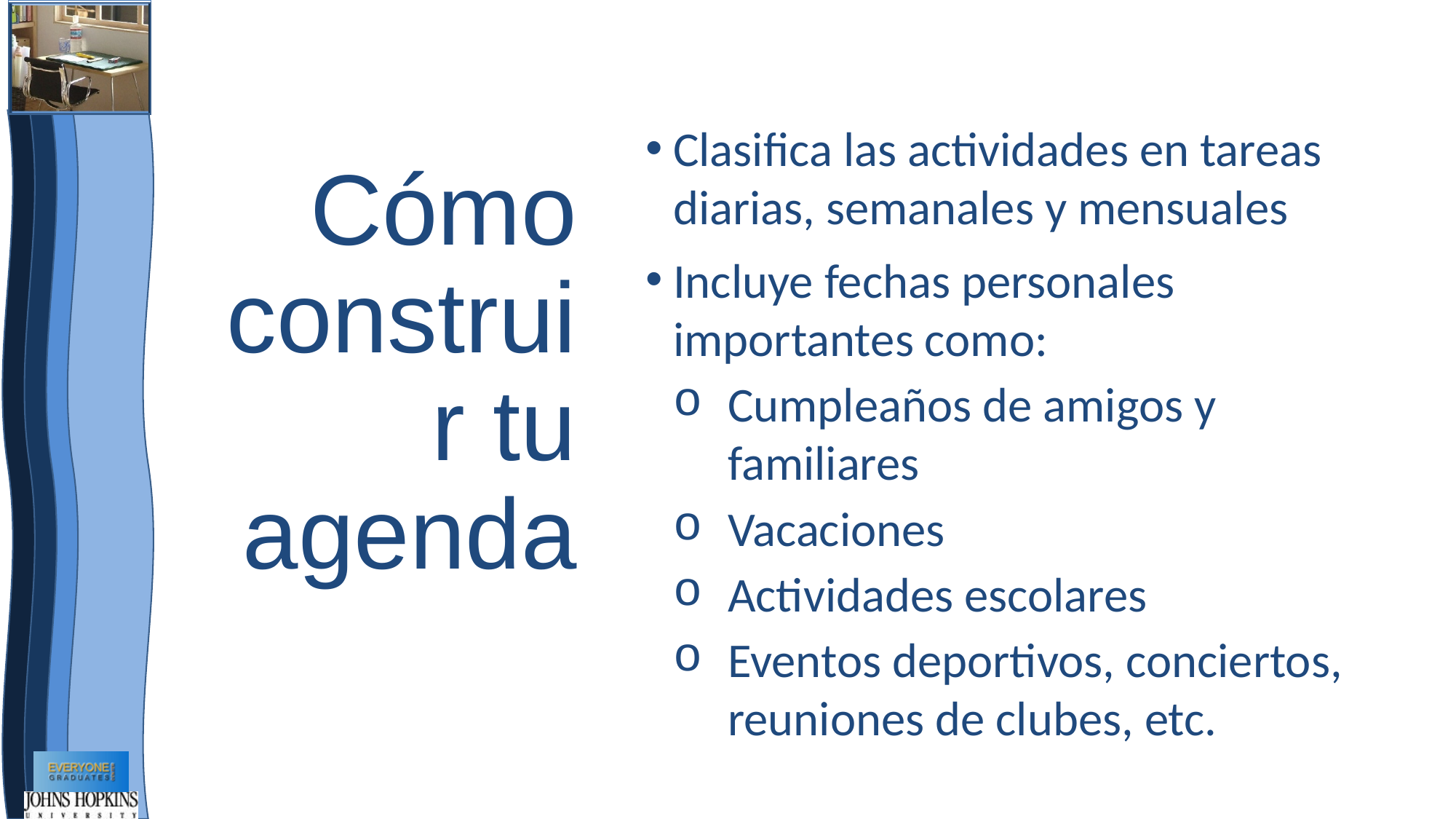

# Cómo construir tu agenda
Clasifica las actividades en tareas diarias, semanales y mensuales
Incluye fechas personales importantes como:
Cumpleaños de amigos y familiares
Vacaciones
Actividades escolares
Eventos deportivos, conciertos, reuniones de clubes, etc.